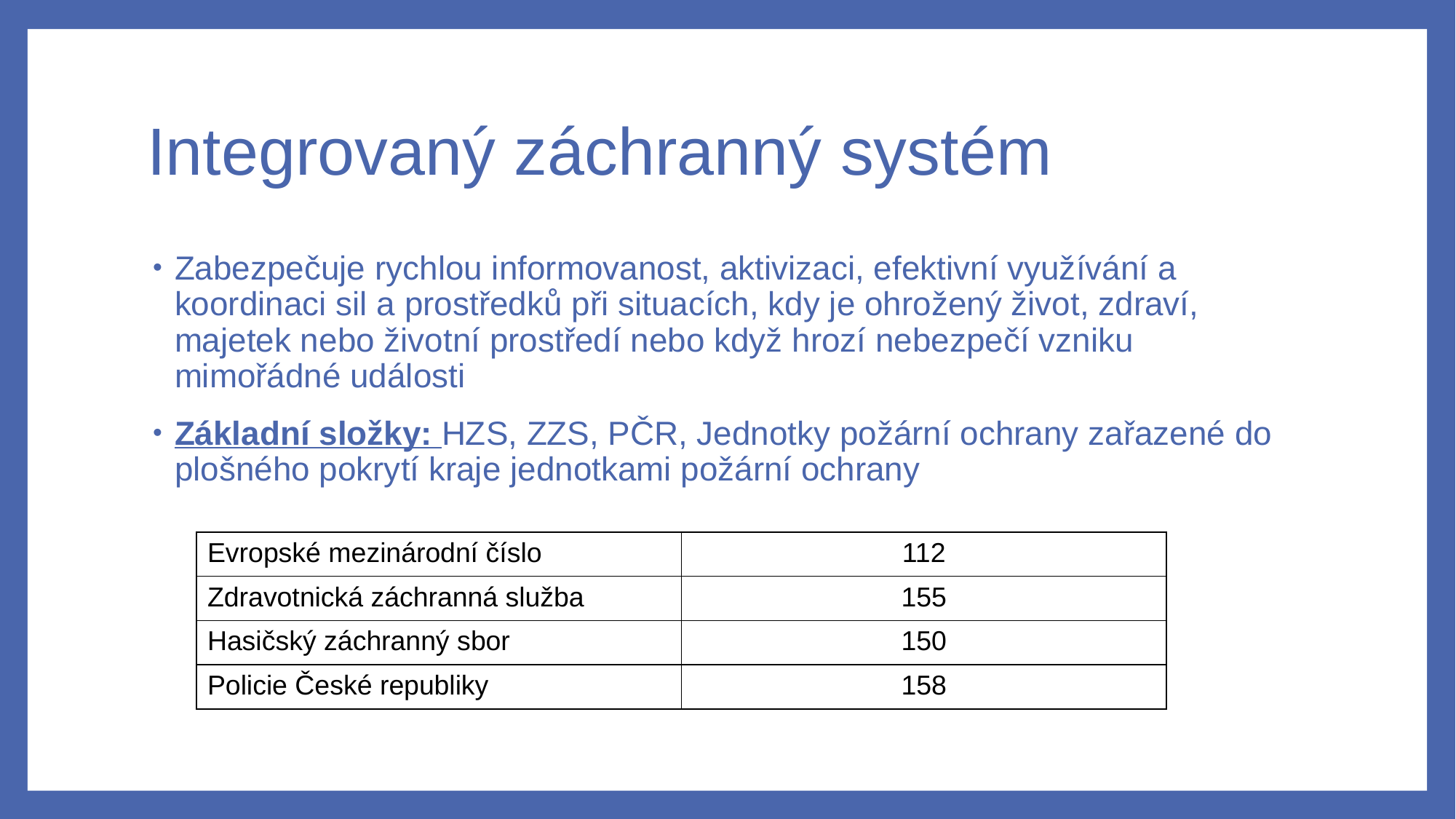

# Integrovaný záchranný systém
Zabezpečuje rychlou informovanost, aktivizaci, efektivní využívání a koordinaci sil a prostředků při situacích, kdy je ohrožený život, zdraví,  majetek nebo životní prostředí nebo když hrozí nebezpečí vzniku mimořádné události
Základní složky: HZS, ZZS, PČR, Jednotky požární ochrany zařazené do plošného pokrytí kraje jednotkami požární ochrany

| Evropské mezinárodní číslo | 112 |
| --- | --- |
| Zdravotnická záchranná služba | 155 |
| Hasičský záchranný sbor | 150 |
| Policie České republiky | 158 |